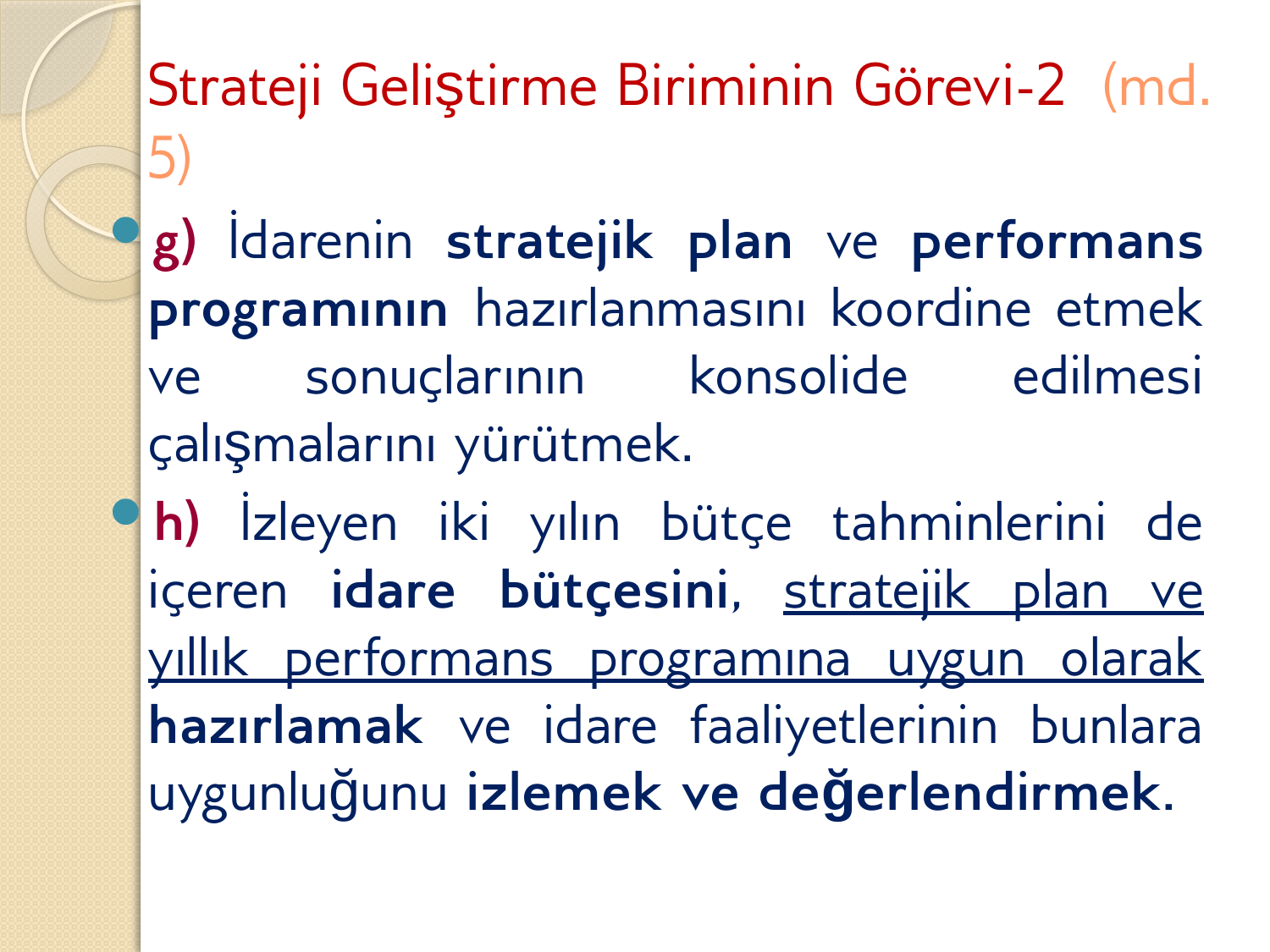

# Strateji Geliştirme Biriminin Görevi-2  (md. 5)
g) İdarenin stratejik plan ve performans programının hazırlanmasını koordine etmek ve sonuçlarının konsolide edilmesi çalışmalarını yürütmek.
h) İzleyen iki yılın bütçe tahminlerini de içeren idare bütçesini, stratejik plan ve yıllık performans programına uygun olarak hazırlamak ve idare faaliyetlerinin bunlara uygunluğunu izlemek ve değerlendirmek.